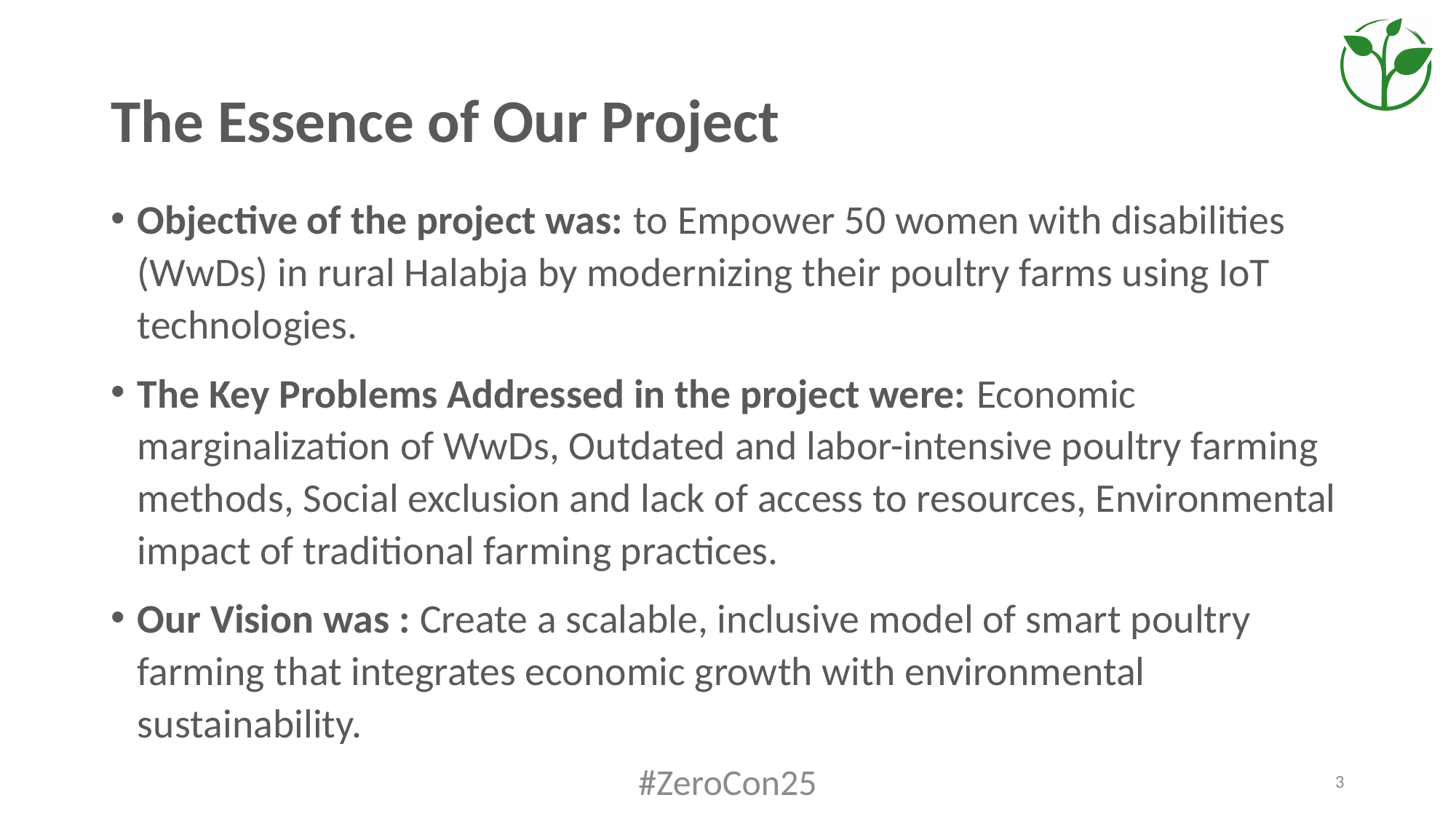

# The Essence of Our Project
Objective of the project was: to Empower 50 women with disabilities (WwDs) in rural Halabja by modernizing their poultry farms using IoT technologies.
The Key Problems Addressed in the project were: Economic marginalization of WwDs, Outdated and labor-intensive poultry farming methods, Social exclusion and lack of access to resources, Environmental impact of traditional farming practices.
Our Vision was : Create a scalable, inclusive model of smart poultry farming that integrates economic growth with environmental sustainability.

#ZeroCon25
3